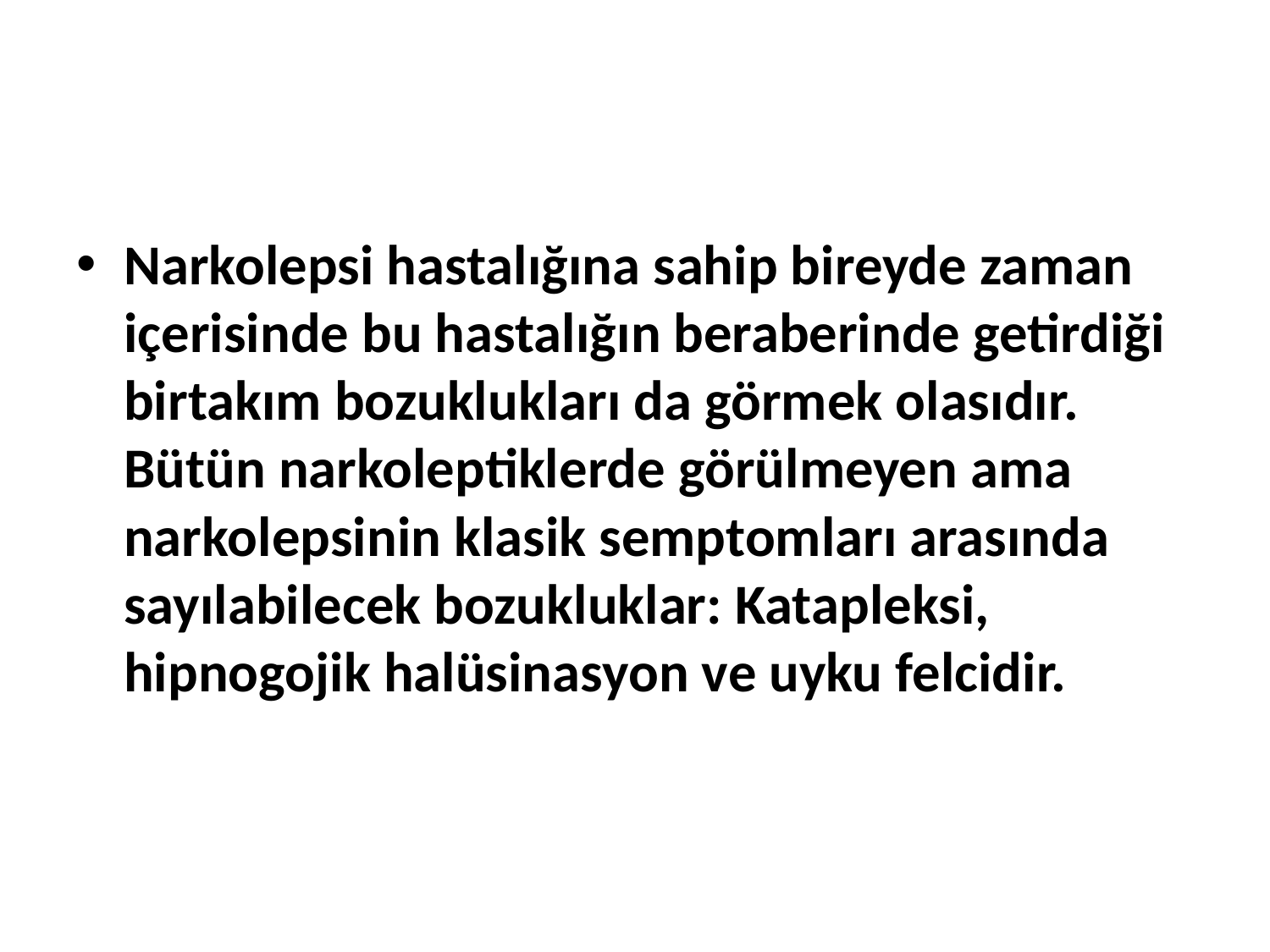

#
Narkolepsi hastalığına sahip bireyde zaman içerisinde bu hastalığın beraberinde getirdiği birtakım bozuklukları da görmek olasıdır. Bütün narkoleptiklerde görülmeyen ama narkolepsinin klasik semptomları arasında sayılabilecek bozukluklar: Katapleksi, hipnogojik halüsinasyon ve uyku felcidir.